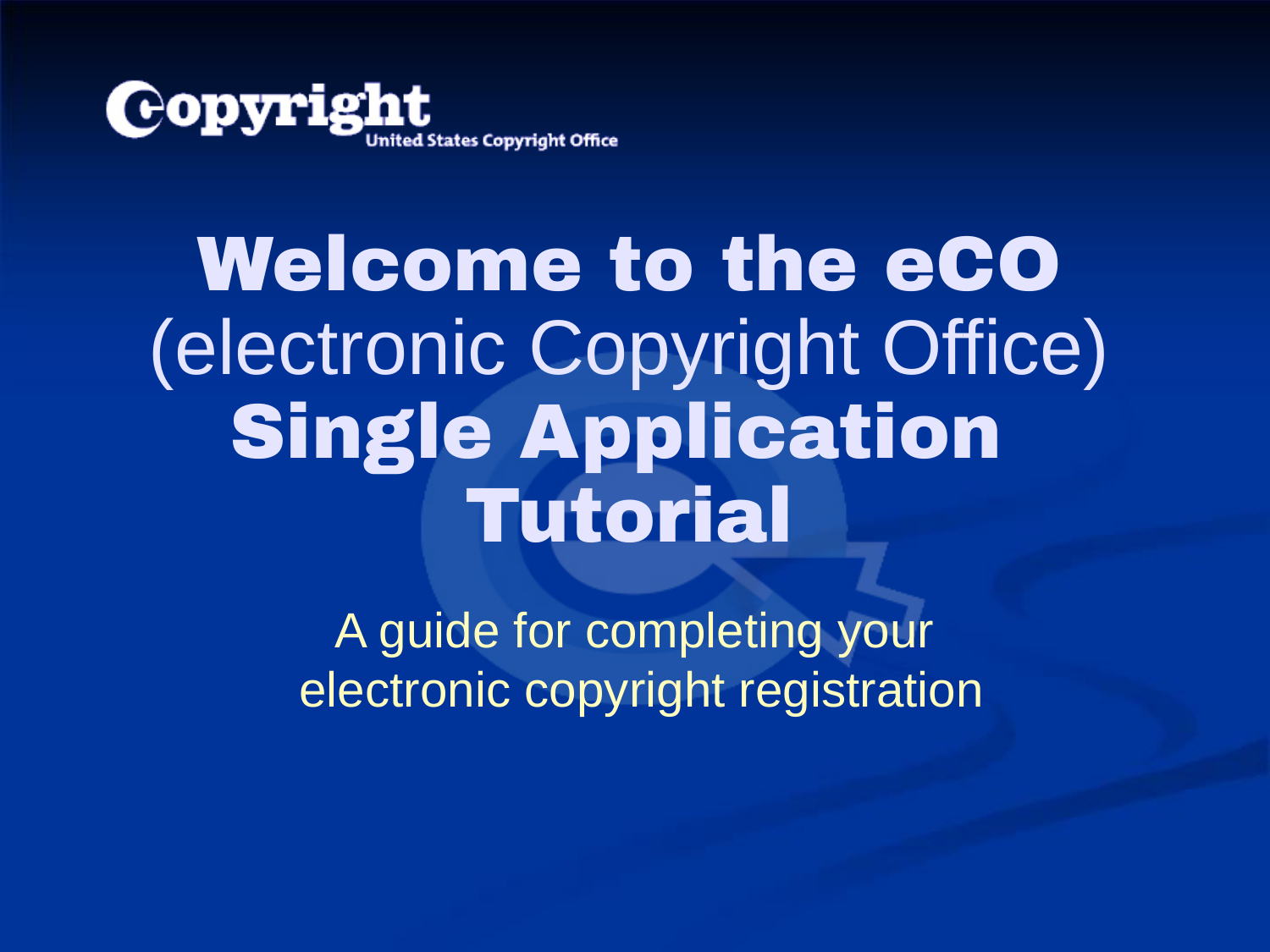

# Welcome to the eCO (electronic Copyright Office) Single Application Tutorial
A guide for completing your
 electronic copyright registration